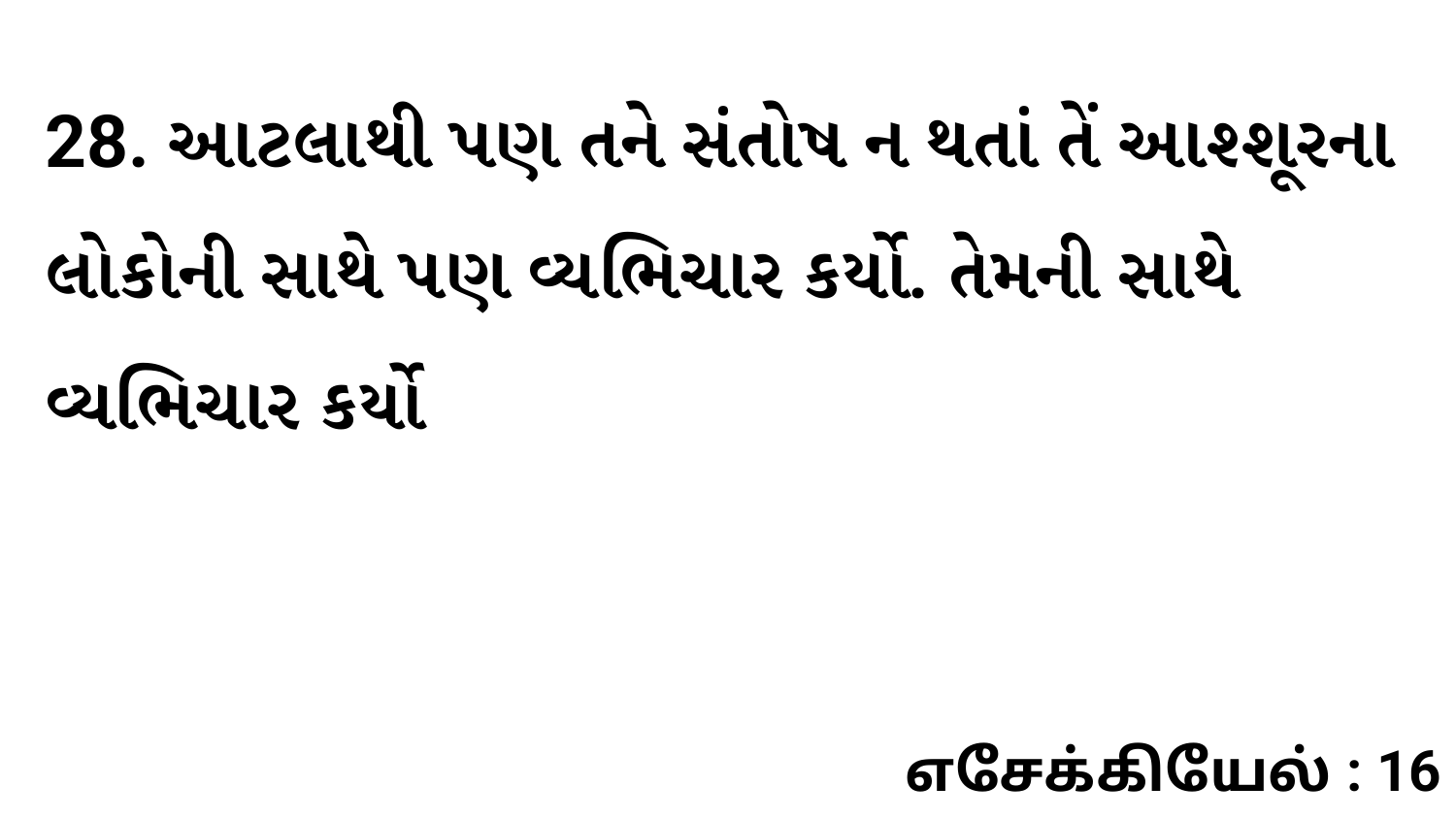

28. આટલાથી પણ તને સંતોષ ન થતાં તેં આશ્શૂરના લોકોની સાથે પણ વ્યભિચાર કર્યો. તેમની સાથે વ્યભિચાર કર્યો
எசேக்கியேல் : 16